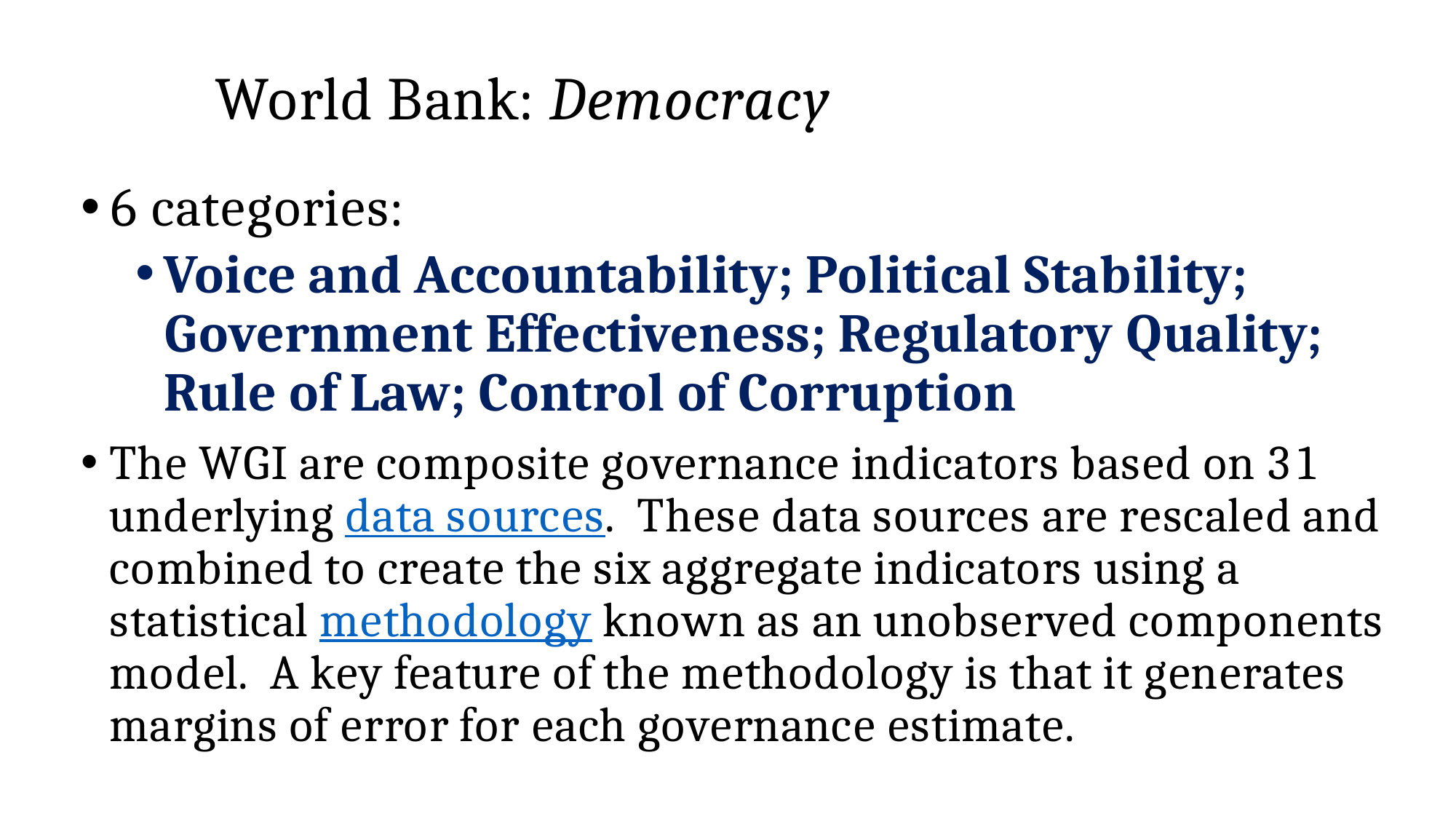

# World Bank: Democracy
6 categories:
Voice and Accountability; Political Stability; Government Effectiveness; Regulatory Quality; Rule of Law; Control of Corruption
The WGI are composite governance indicators based on 31 underlying data sources.  These data sources are rescaled and combined to create the six aggregate indicators using a statistical methodology known as an unobserved components model.  A key feature of the methodology is that it generates margins of error for each governance estimate.